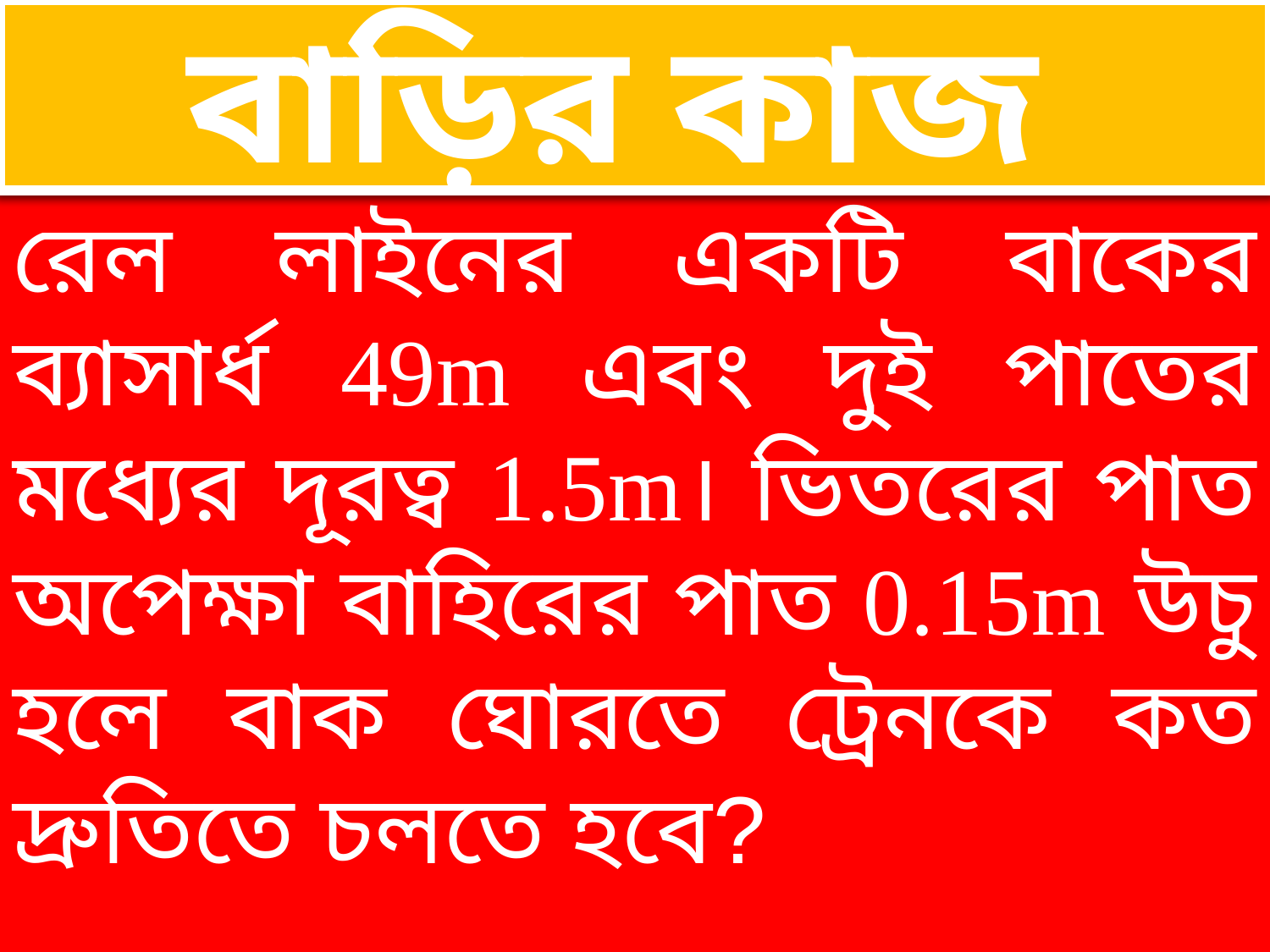

# বাড়ির কাজ
রেল লাইনের একটি বাকের ব্যাসার্ধ 49m এবং দুই পাতের মধ্যের দূরত্ব 1.5m। ভিতরের পাত অপেক্ষা বাহিরের পাত 0.15m উচু হলে বাক ঘোরতে ট্রেনকে কত দ্রুতিতে চলতে হবে?